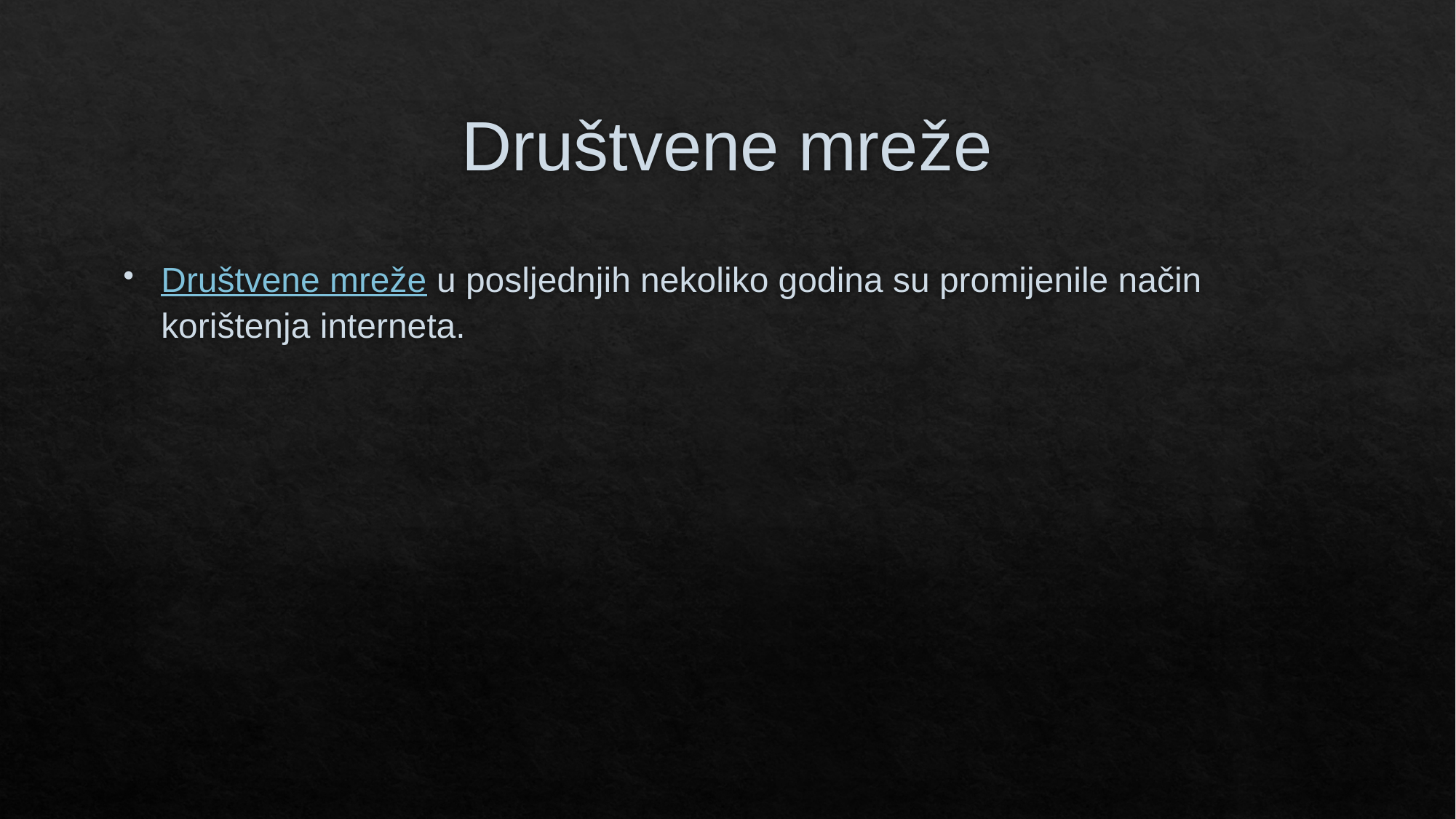

# Društvene mreže
Društvene mreže u posljednjih nekoliko godina su promijenile način korištenja interneta.